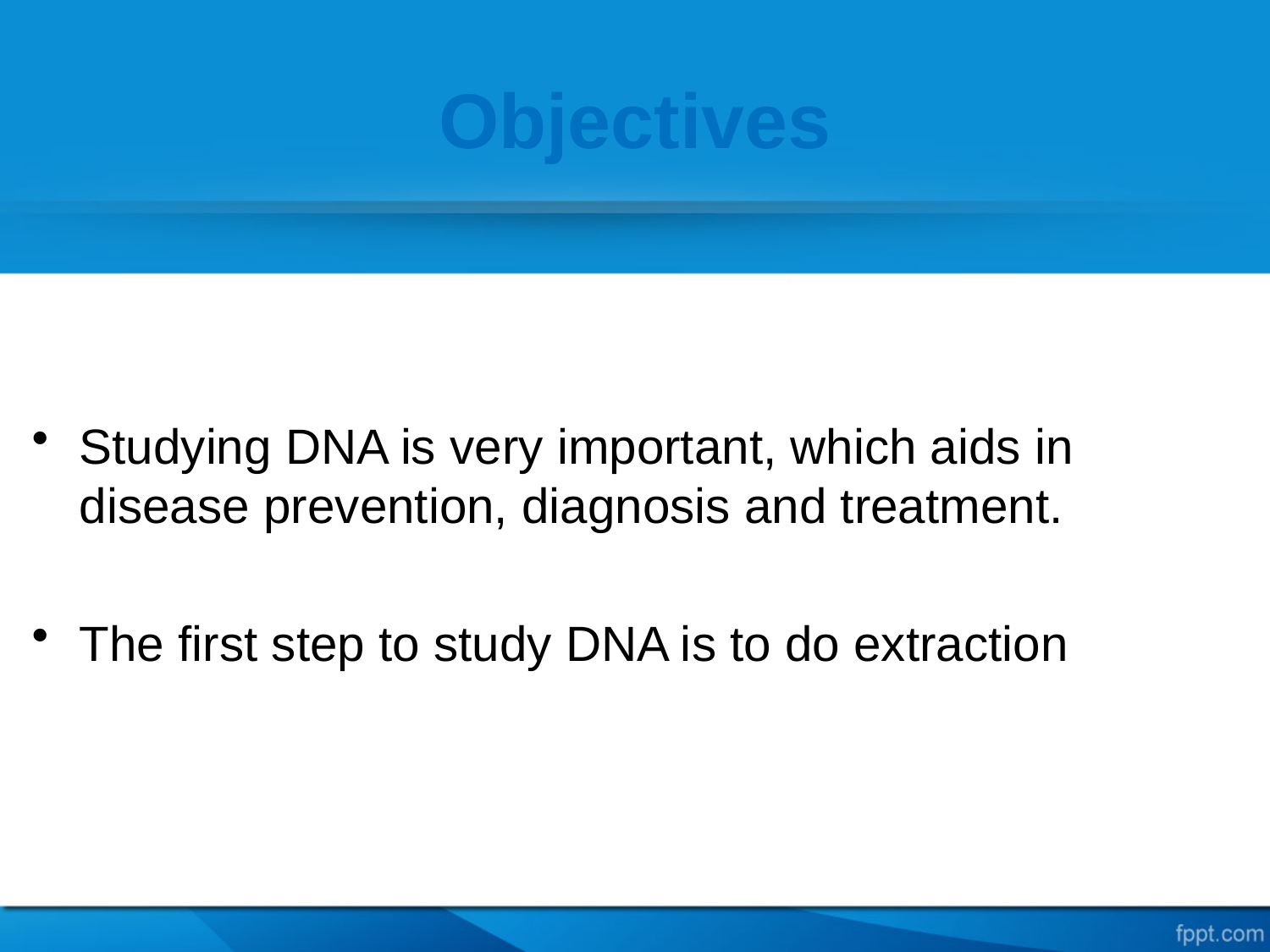

# Objectives

Studying DNA is very important, which aids in disease prevention, diagnosis and treatment.

The first step to study DNA is to do extraction